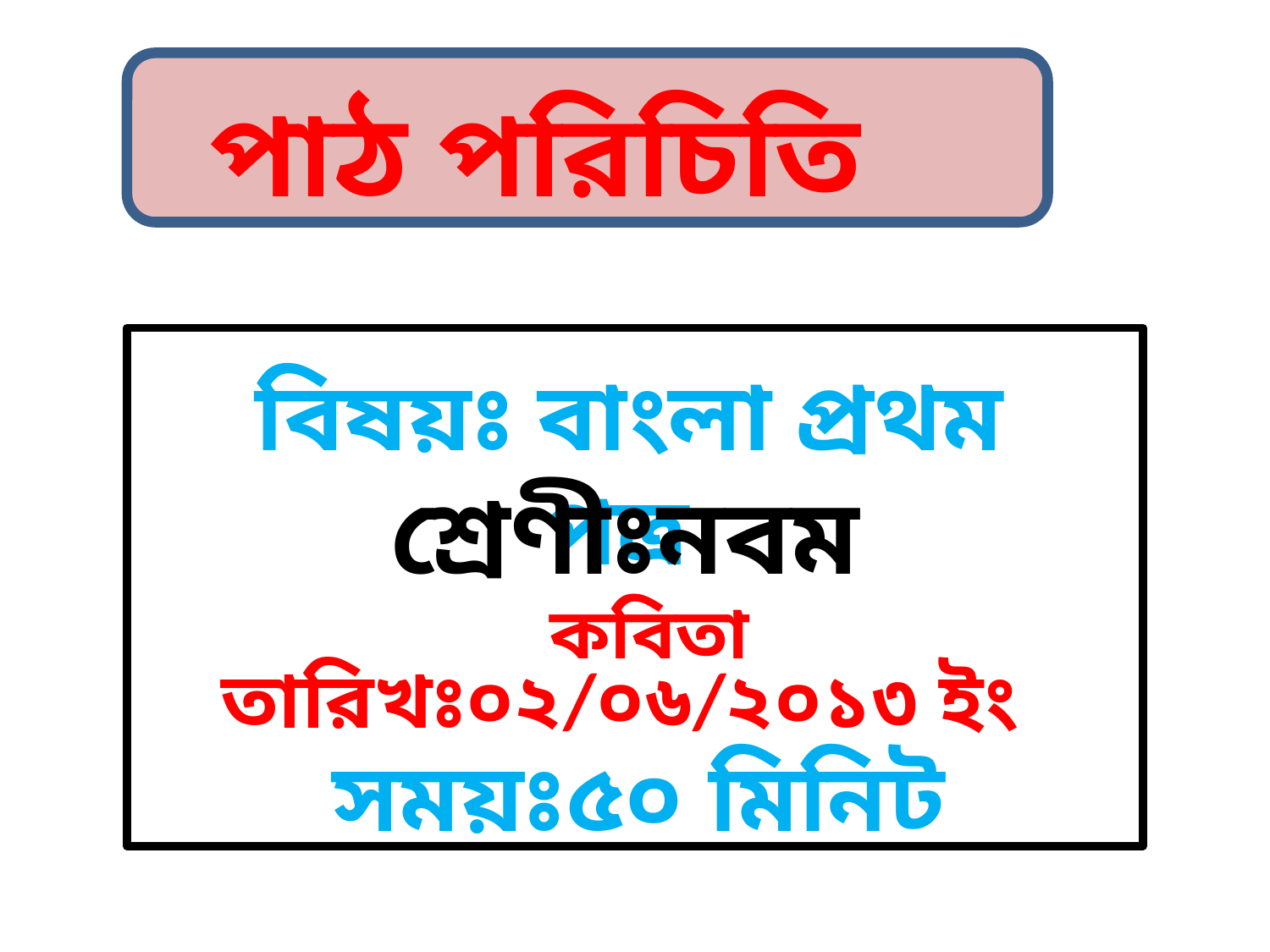

পাঠ পরিচিতি

বিষয়ঃ বাংলা প্রথম পত্র
শ্রেণীঃনবম
তারিখঃ০২/০৬/২০১৩ ইং
সময়ঃ৫০ মিনিট
 কবিতা